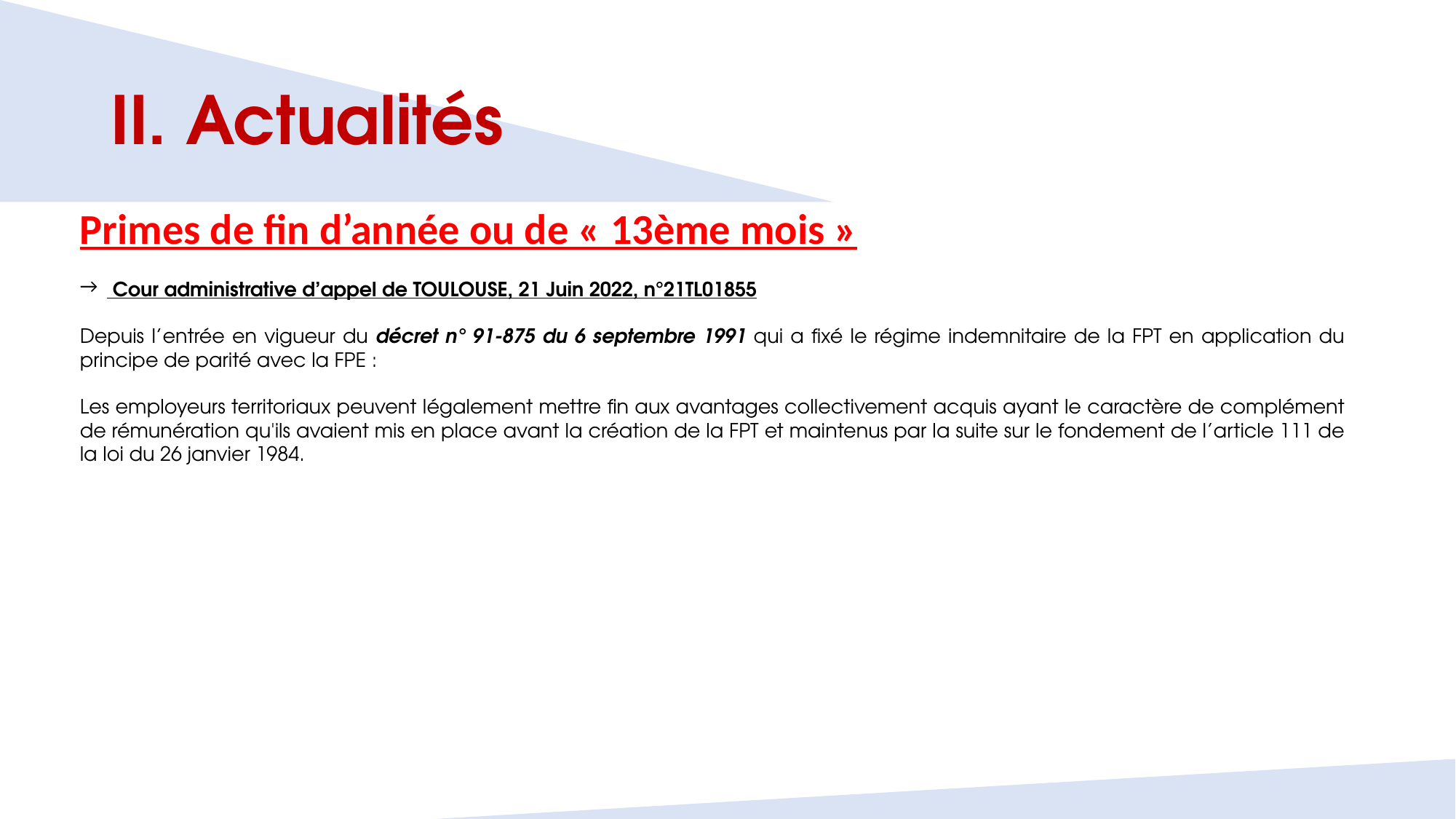

# II. Actualités
Primes de fin d’année ou de « 13ème mois »

 Cour administrative d’appel de TOULOUSE, 21 Juin 2022, n°21TL01855

Depuis l’entrée en vigueur du décret n° 91-875 du 6 septembre 1991 qui a fixé le régime indemnitaire de la FPT en application du principe de parité avec la FPE :

Les employeurs territoriaux peuvent légalement mettre fin aux avantages collectivement acquis ayant le caractère de complément de rémunération qu'ils avaient mis en place avant la création de la FPT et maintenus par la suite sur le fondement de l’article 111 de la loi du 26 janvier 1984.

24